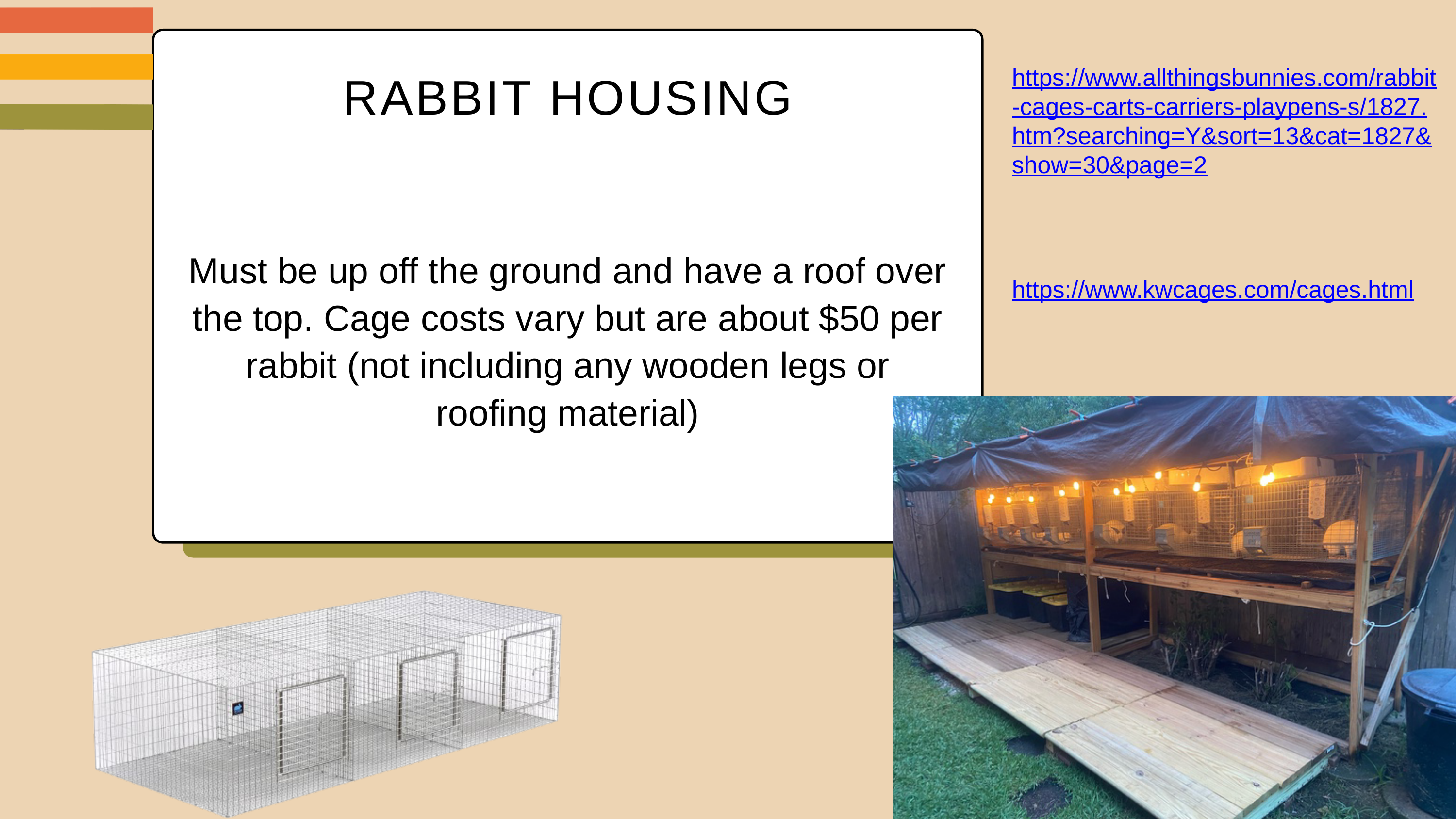

RABBIT HOUSING
https://www.allthingsbunnies.com/rabbit-cages-carts-carriers-playpens-s/1827.htm?searching=Y&sort=13&cat=1827&show=30&page=2

Must be up off the ground and have a roof over the top. Cage costs vary but are about $50 per rabbit (not including any wooden legs or roofing material)

https://www.kwcages.com/cages.html